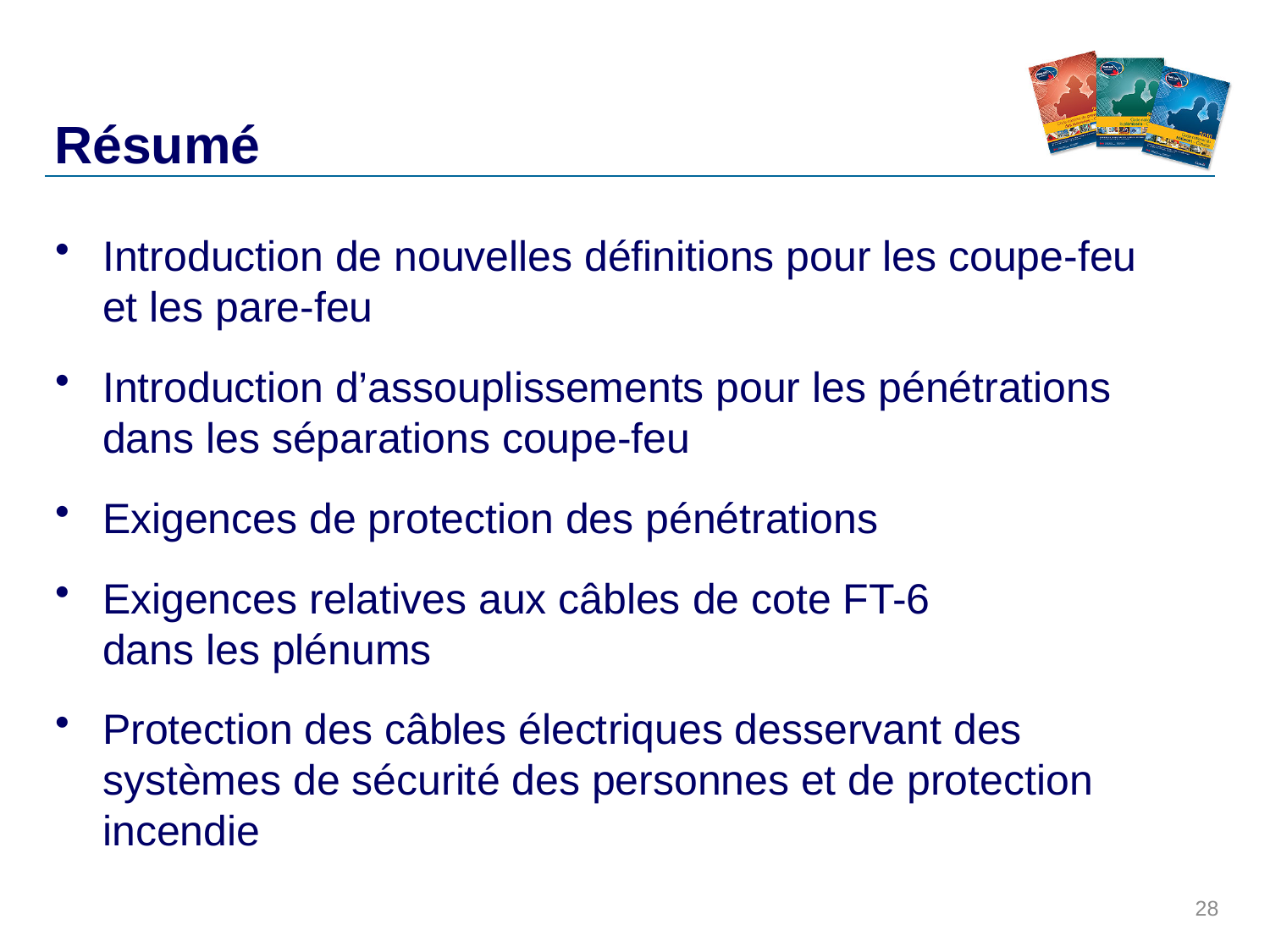

# Résumé
Introduction de nouvelles définitions pour les coupe-feu
et les pare-feu
Introduction d’assouplissements pour les pénétrations dans les séparations coupe-feu
Exigences de protection des pénétrations
Exigences relatives aux câbles de cote FT-6
dans les plénums
Protection des câbles électriques desservant des systèmes de sécurité des personnes et de protection incendie